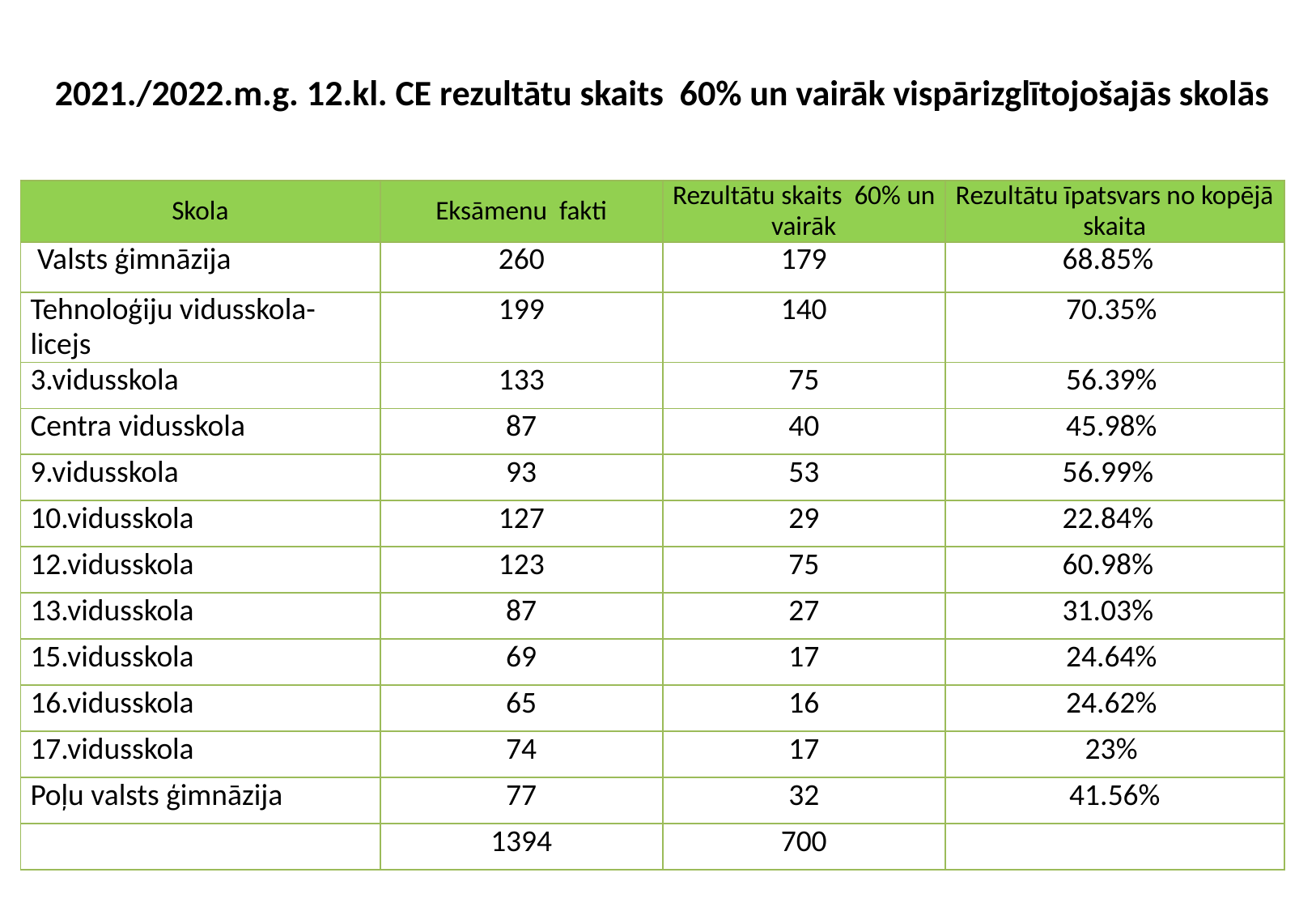

# 2021./2022.m.g. 12.kl. CE rezultātu skaits  60% un vairāk vispārizglītojošajās skolās
| Skola | Eksāmenu fakti | Rezultātu skaits 60% un vairāk | Rezultātu īpatsvars no kopējā skaita |
| --- | --- | --- | --- |
| Valsts ģimnāzija | 260 | 179 | 68.85% |
| Tehnoloģiju vidusskola-licejs | 199 | 140 | 70.35% |
| 3.vidusskola | 133 | 75 | 56.39% |
| Centra vidusskola | 87 | 40 | 45.98% |
| 9.vidusskola | 93 | 53 | 56.99% |
| 10.vidusskola | 127 | 29 | 22.84% |
| 12.vidusskola | 123 | 75 | 60.98% |
| 13.vidusskola | 87 | 27 | 31.03% |
| 15.vidusskola | 69 | 17 | 24.64% |
| 16.vidusskola | 65 | 16 | 24.62% |
| 17.vidusskola | 74 | 17 | 23% |
| Poļu valsts ģimnāzija | 77 | 32 | 41.56% |
|  | 1394 | 700 |  |